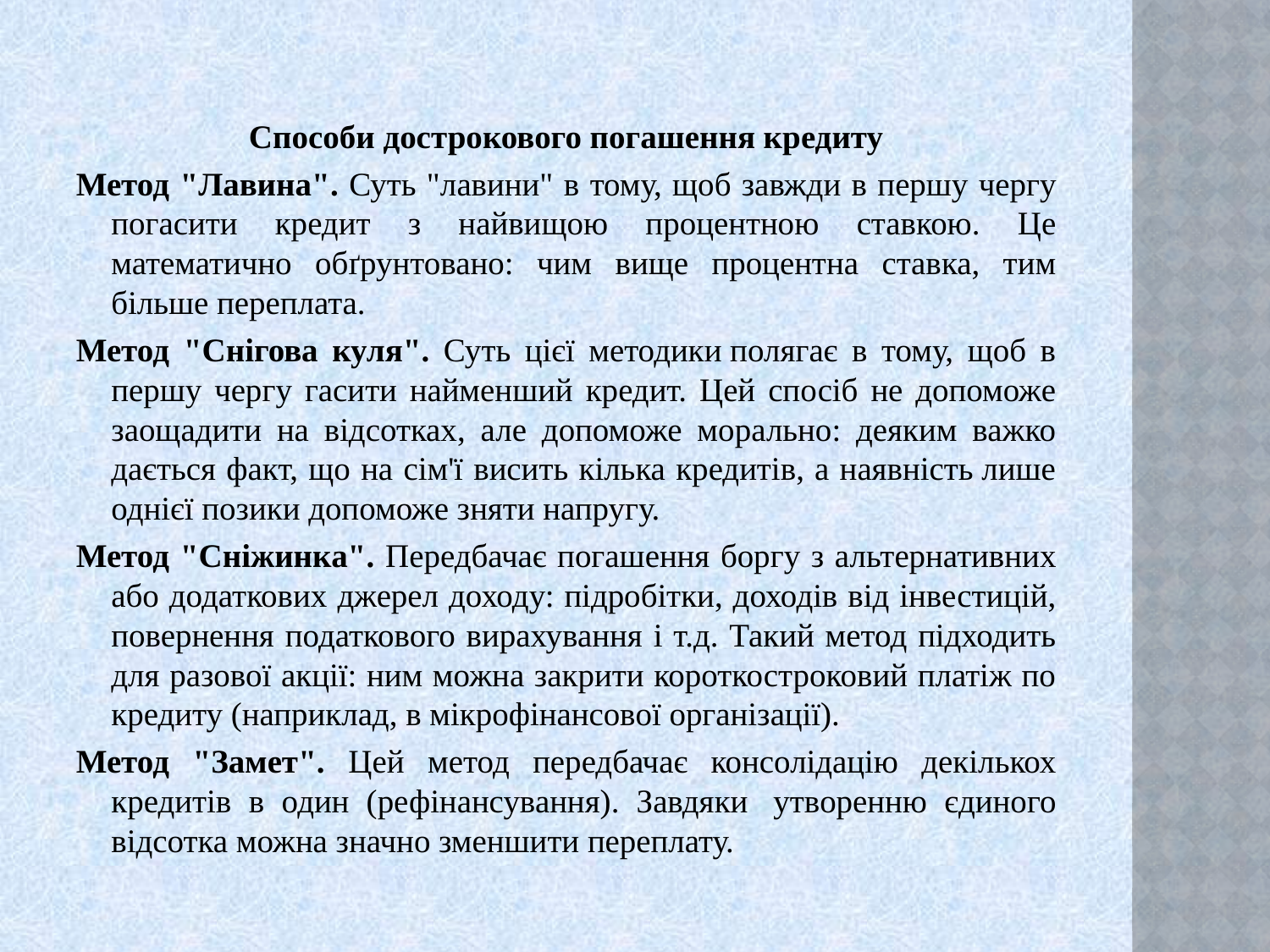

Способи дострокового погашення кредиту
Метод "Лавина". Суть "лавини" в тому, щоб завжди в першу чергу погасити кредит з найвищою процентною ставкою. Це математично обґрунтовано: чим вище процентна ставка, тим більше переплата.
Метод "Снігова куля". Суть цієї методики полягає в тому, щоб в першу чергу гасити найменший кредит. Цей спосіб не допоможе заощадити на відсотках, але допоможе морально: деяким важко дається факт, що на сім'ї висить кілька кредитів, а наявність лише однієї позики допоможе зняти напругу.
Метод "Сніжинка". Передбачає погашення боргу з альтернативних або додаткових джерел доходу: підробітки, доходів від інвестицій, повернення податкового вирахування і т.д. Такий метод підходить для разової акції: ним можна закрити короткостроковий платіж по кредиту (наприклад, в мікрофінансової організації).
Метод "Замет". Цей метод передбачає консолідацію декількох кредитів в один (рефінансування). Завдяки  утворенню єдиного відсотка можна значно зменшити переплату.